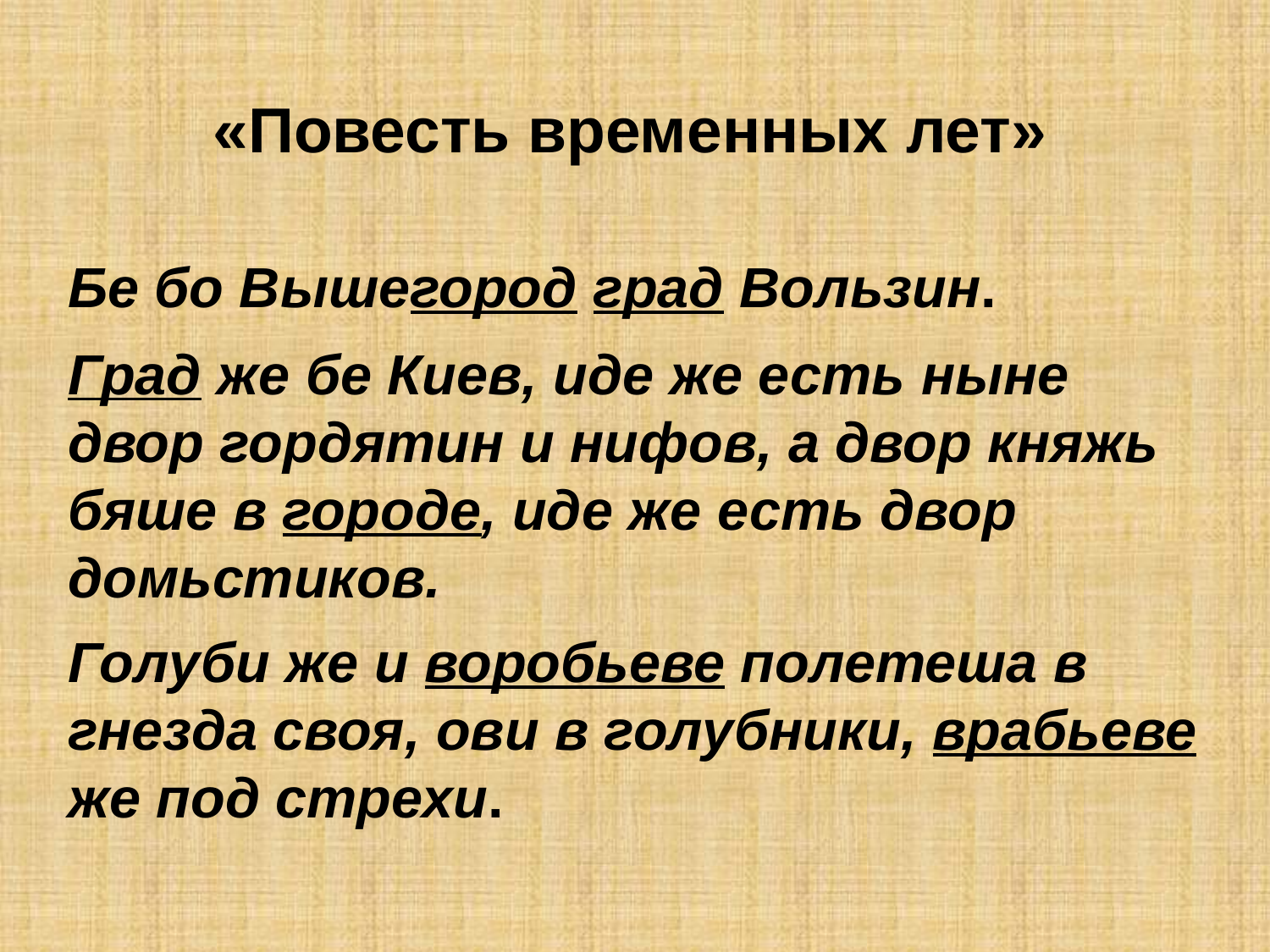

«Повесть временных лет»
# Бе бо Вышегород град Вользин. Град же бе Киев, иде же есть ныне двор гордятин и нифов, а двор княжь бяше в городе, иде же есть двор домьстиков. Голуби же и воробьеве полетеша в гнезда своя, ови в голубники, врабьеве же под стрехи.